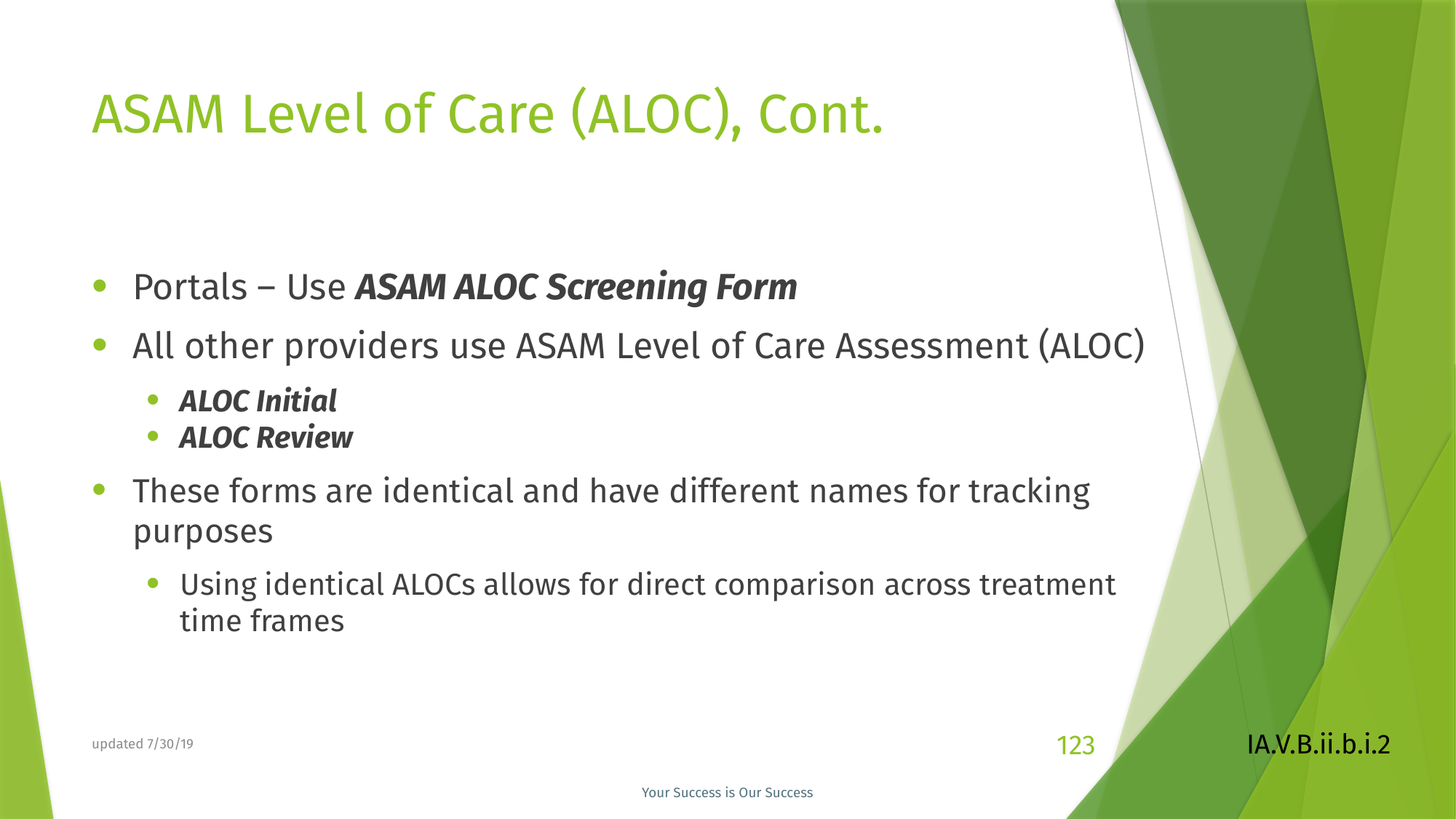

# ASAM Level of Care (ALOC), Cont.
Portals – Use ASAM ALOC Screening Form
All other providers use ASAM Level of Care Assessment (ALOC)
ALOC Initial
ALOC Review
These forms are identical and have different names for tracking purposes
Using identical ALOCs allows for direct comparison across treatment time frames
IA.V.B.ii.b.i.2
updated 7/30/19
123